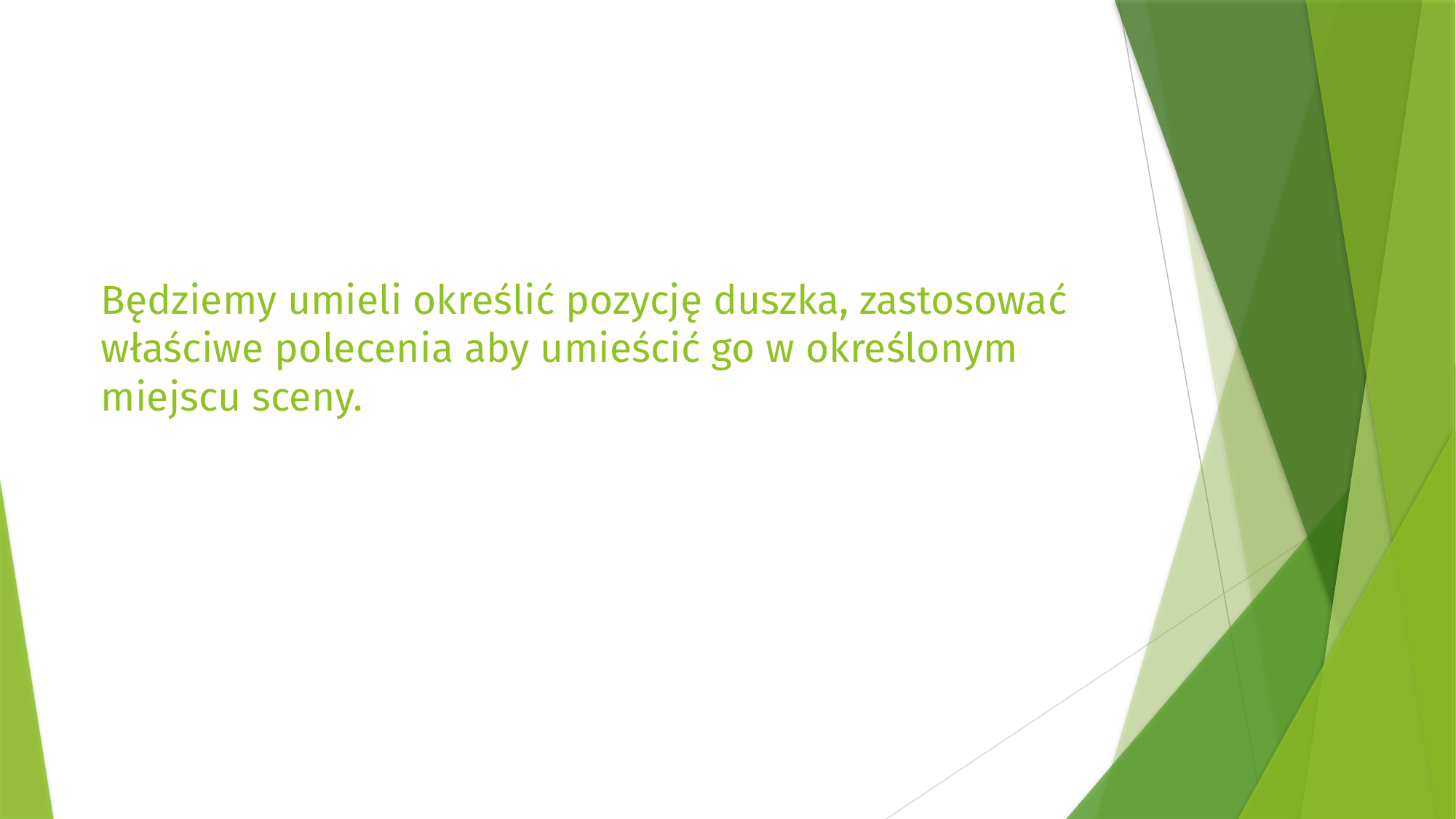

# Będziemy umieli określić pozycję duszka, zastosować właściwe polecenia aby umieścić go w określonym miejscu sceny.